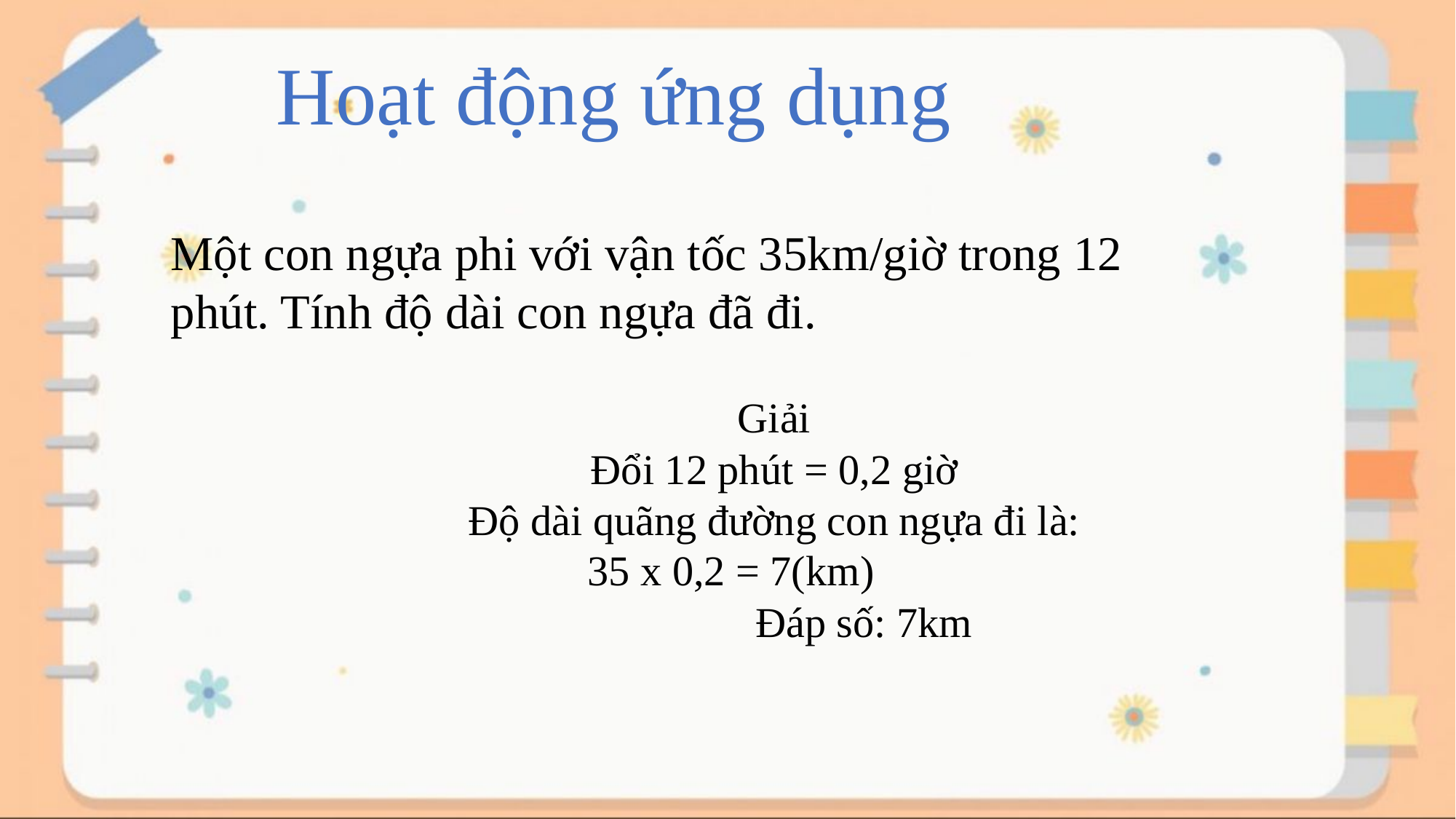

Hoạt động ứng dụng
Một con ngựa phi với vận tốc 35km/giờ trong 12 phút. Tính độ dài con ngựa đã đi.
Giải
Đổi 12 phút = 0,2 giờ
Độ dài quãng đường con ngựa đi là:
                     35 x 0,2 = 7(km)
                 Đáp số: 7km